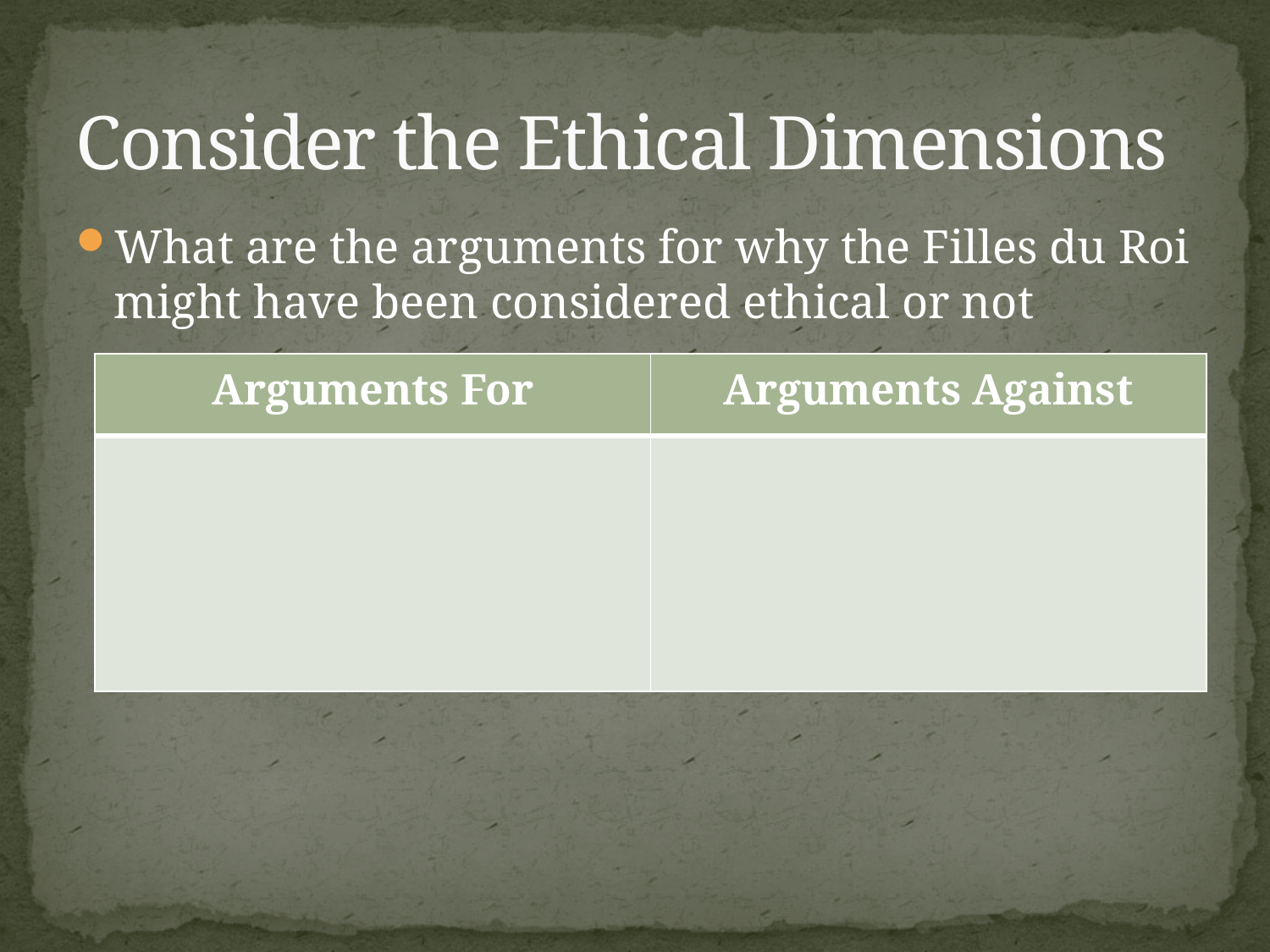

# Consider the Ethical Dimensions
What are the arguments for why the Filles du Roi might have been considered ethical or not
| Arguments For | Arguments Against |
| --- | --- |
|  |  |